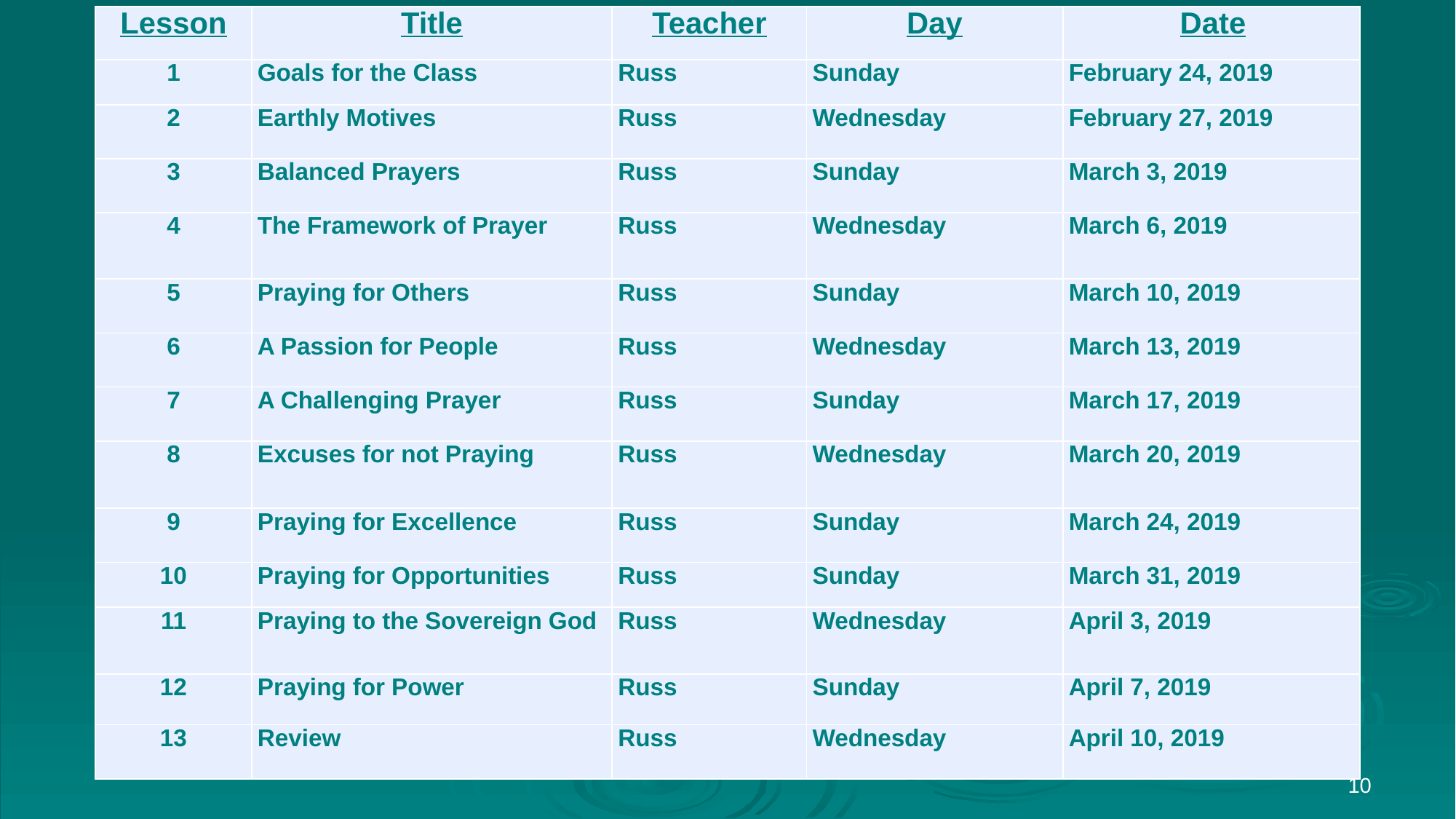

#
| Lesson | Title | Teacher | Day | Date |
| --- | --- | --- | --- | --- |
| 1 | Goals for the Class | Russ | Sunday | February 24, 2019 |
| 2 | Earthly Motives | Russ | Wednesday | February 27, 2019 |
| 3 | Balanced Prayers | Russ | Sunday | March 3, 2019 |
| 4 | The Framework of Prayer | Russ | Wednesday | March 6, 2019 |
| 5 | Praying for Others | Russ | Sunday | March 10, 2019 |
| 6 | A Passion for People | Russ | Wednesday | March 13, 2019 |
| 7 | A Challenging Prayer | Russ | Sunday | March 17, 2019 |
| 8 | Excuses for not Praying | Russ | Wednesday | March 20, 2019 |
| 9 | Praying for Excellence | Russ | Sunday | March 24, 2019 |
| 10 | Praying for Opportunities | Russ | Sunday | March 31, 2019 |
| 11 | Praying to the Sovereign God | Russ | Wednesday | April 3, 2019 |
| 12 | Praying for Power | Russ | Sunday | April 7, 2019 |
| 13 | Review | Russ | Wednesday | April 10, 2019 |
10